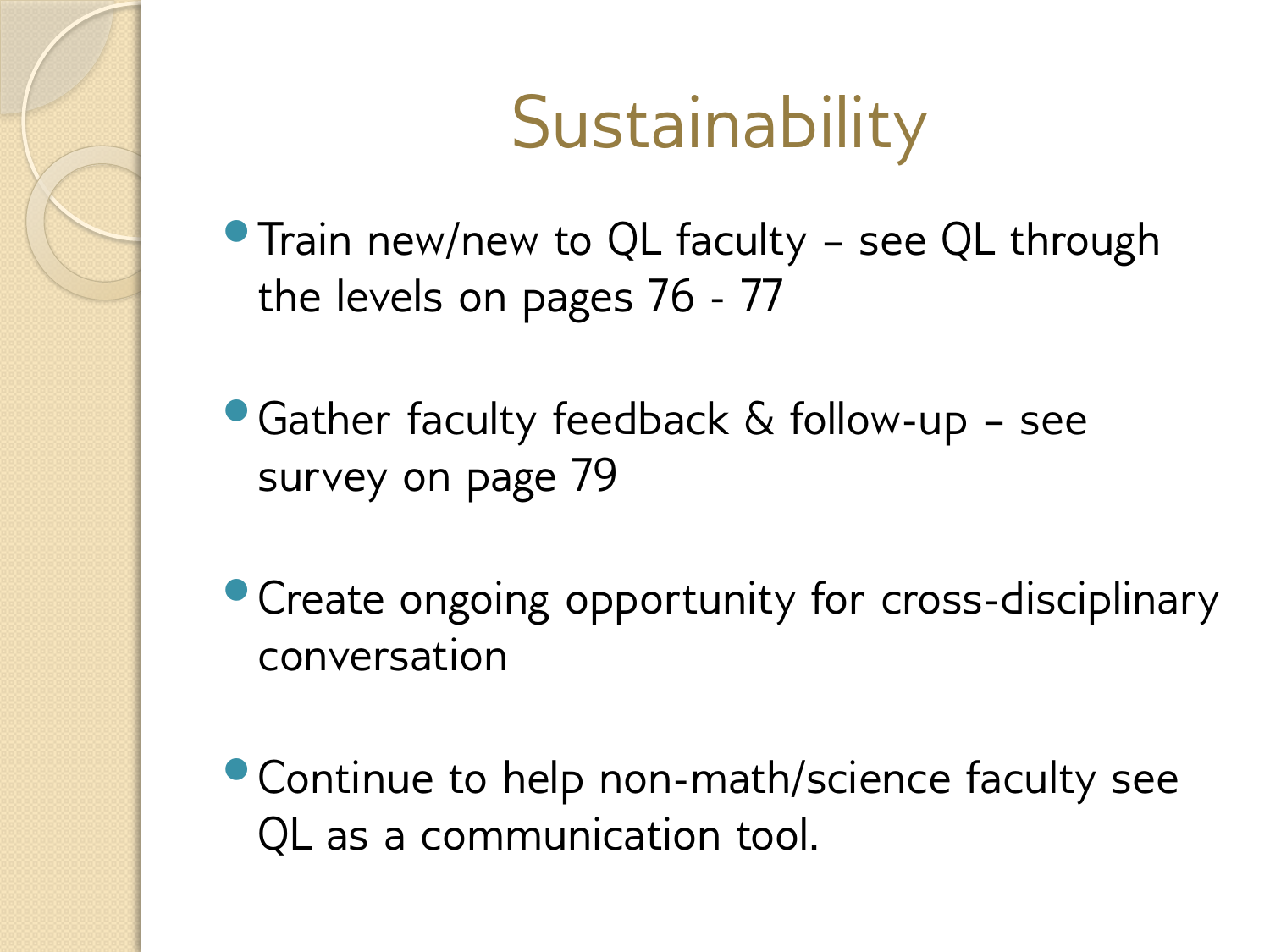

# Sustainability
Train new/new to QL faculty – see QL through the levels on pages 76 - 77
Gather faculty feedback & follow-up – see survey on page 79
Create ongoing opportunity for cross-disciplinary conversation
Continue to help non-math/science faculty see QL as a communication tool.